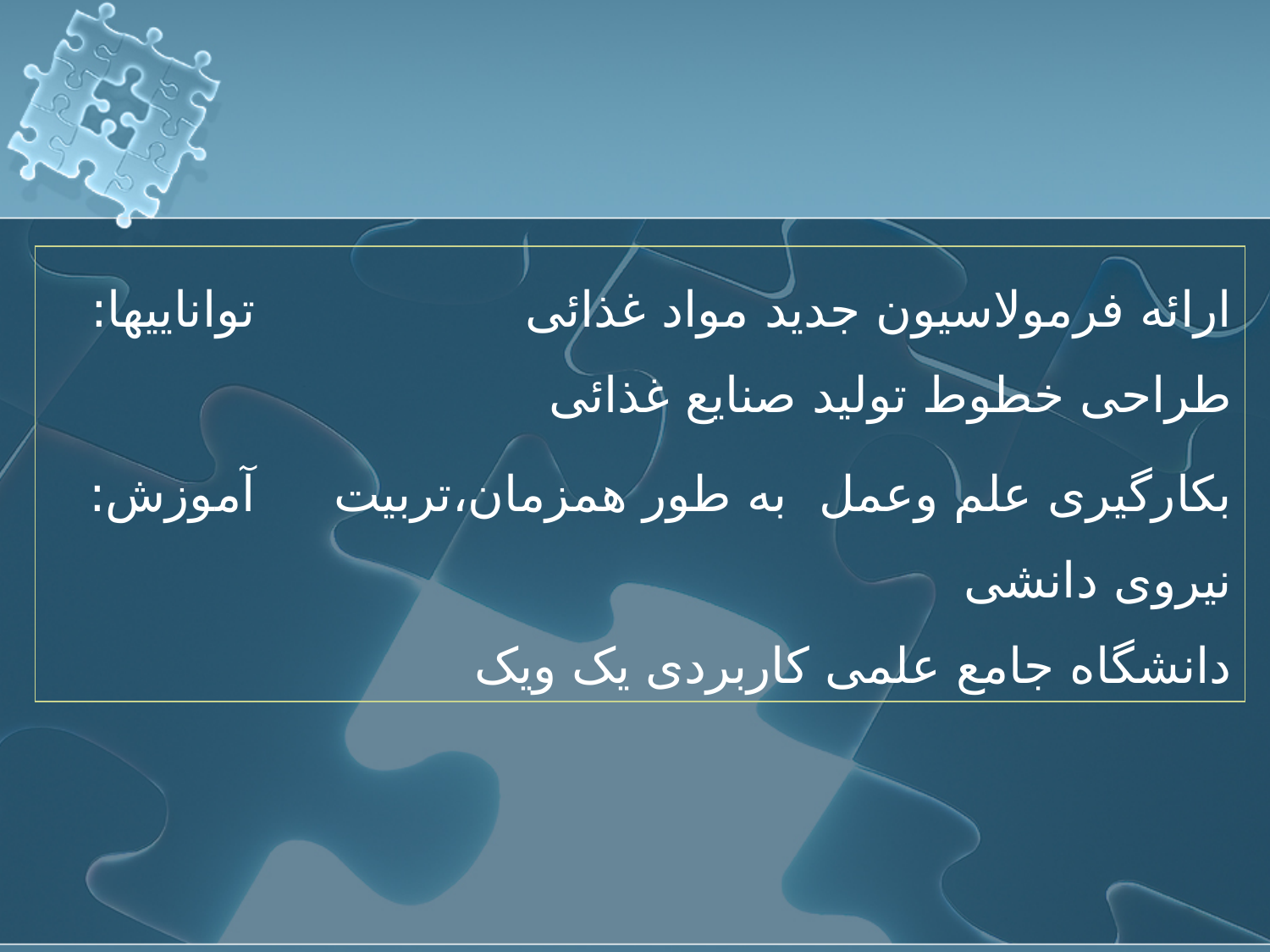

| تواناييها: | ارائه فرمولاسیون جدید مواد غذائی طراحی خطوط تولید صنایع غذائی |
| --- | --- |
| آموزش: | بکارگیری علم وعمل به طور همزمان،تربیت نیروی دانشی دانشگاه جامع علمی کاربردی یک ویک |